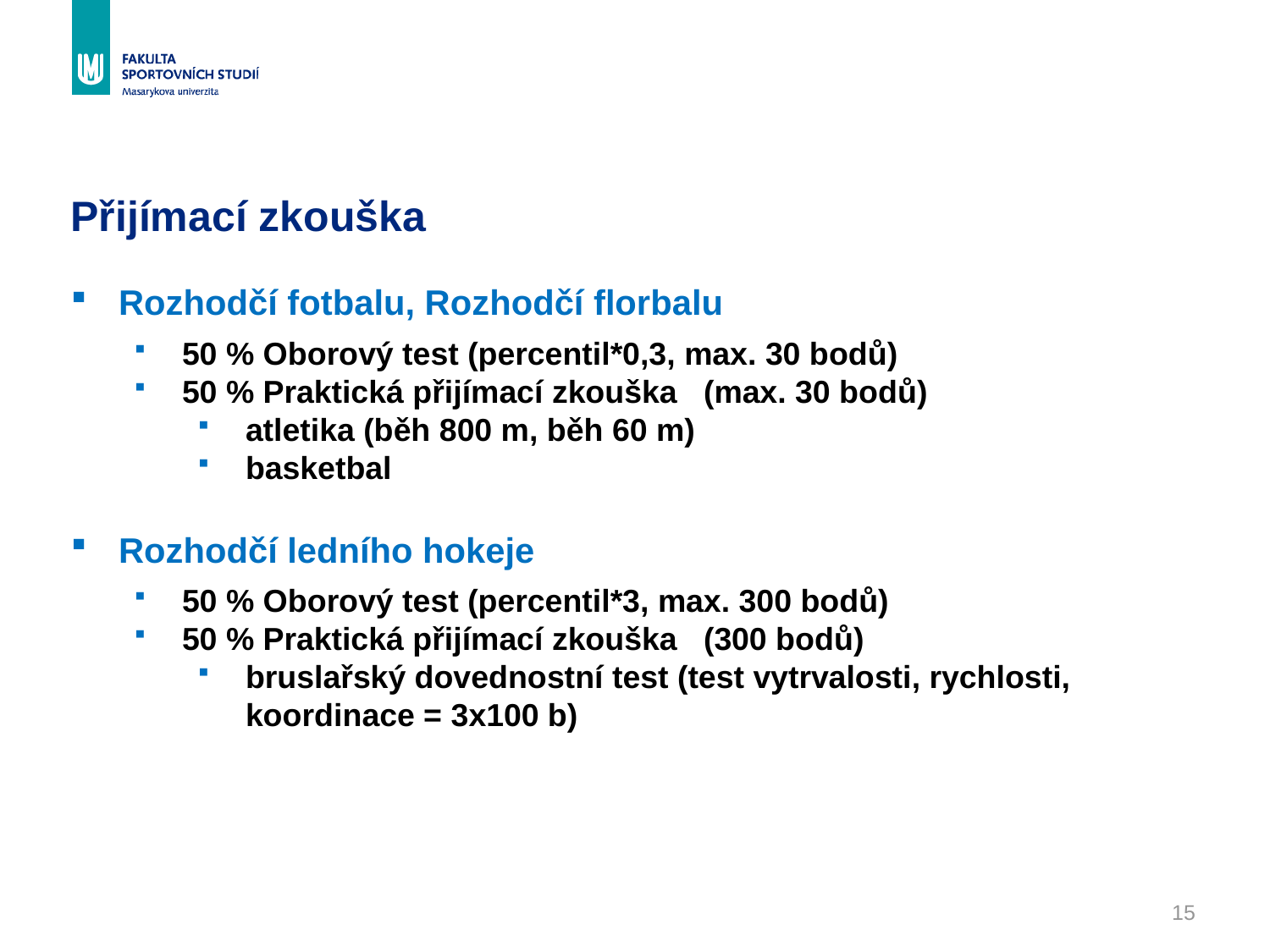

# Přijímací zkouška
Rozhodčí fotbalu, Rozhodčí florbalu
50 % Oborový test (percentil*0,3, max. 30 bodů)
50 % Praktická přijímací zkouška   (max. 30 bodů)
atletika (běh 800 m, běh 60 m)
basketbal

Rozhodčí ledního hokeje
50 % Oborový test (percentil*3, max. 300 bodů)
50 % Praktická přijímací zkouška   (300 bodů)
bruslařský dovednostní test (test vytrvalosti, rychlosti, koordinace = 3x100 b)

15